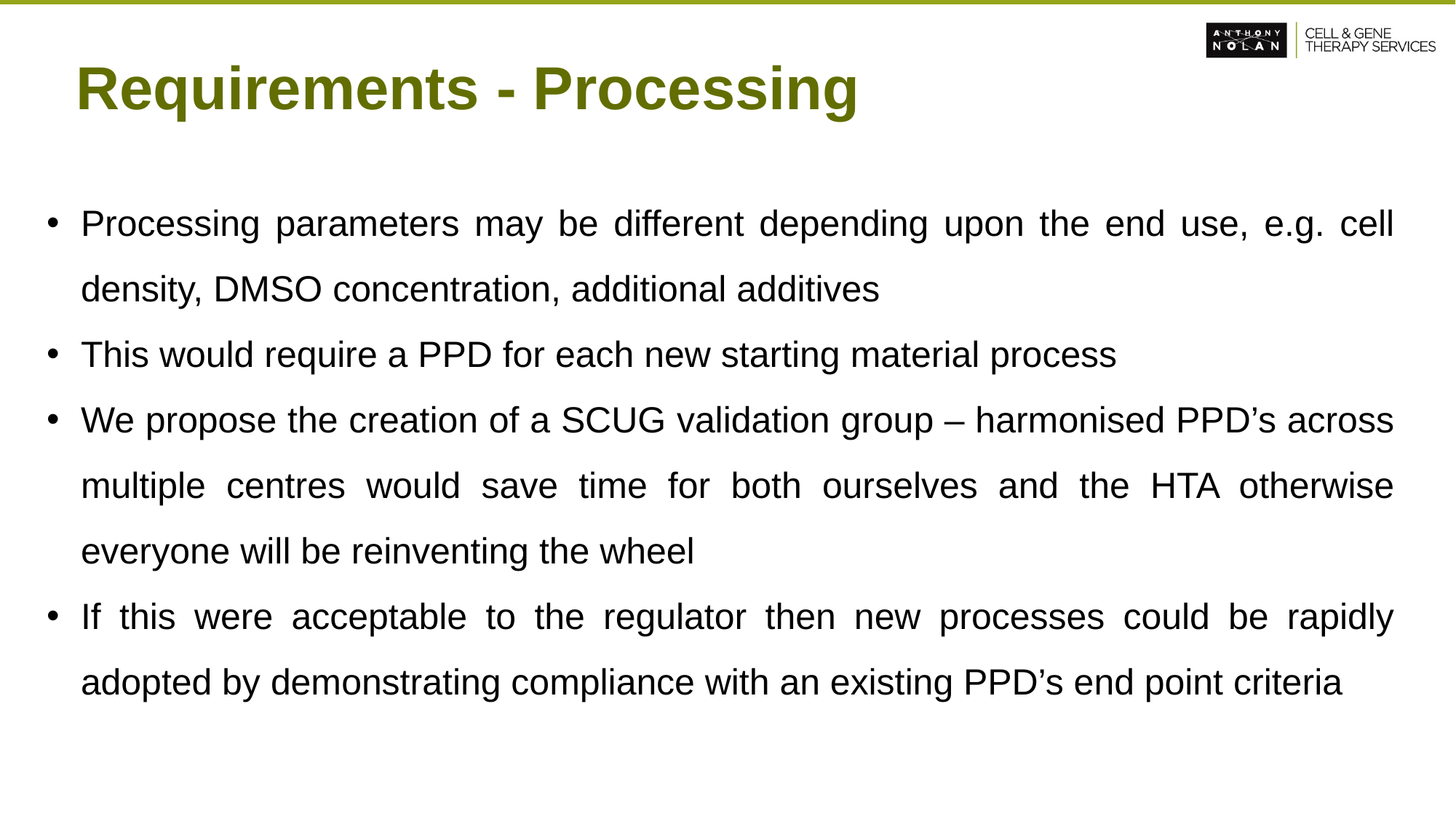

Requirements - Processing
Processing parameters may be different depending upon the end use, e.g. cell density, DMSO concentration, additional additives
This would require a PPD for each new starting material process
We propose the creation of a SCUG validation group – harmonised PPD’s across multiple centres would save time for both ourselves and the HTA otherwise everyone will be reinventing the wheel
If this were acceptable to the regulator then new processes could be rapidly adopted by demonstrating compliance with an existing PPD’s end point criteria